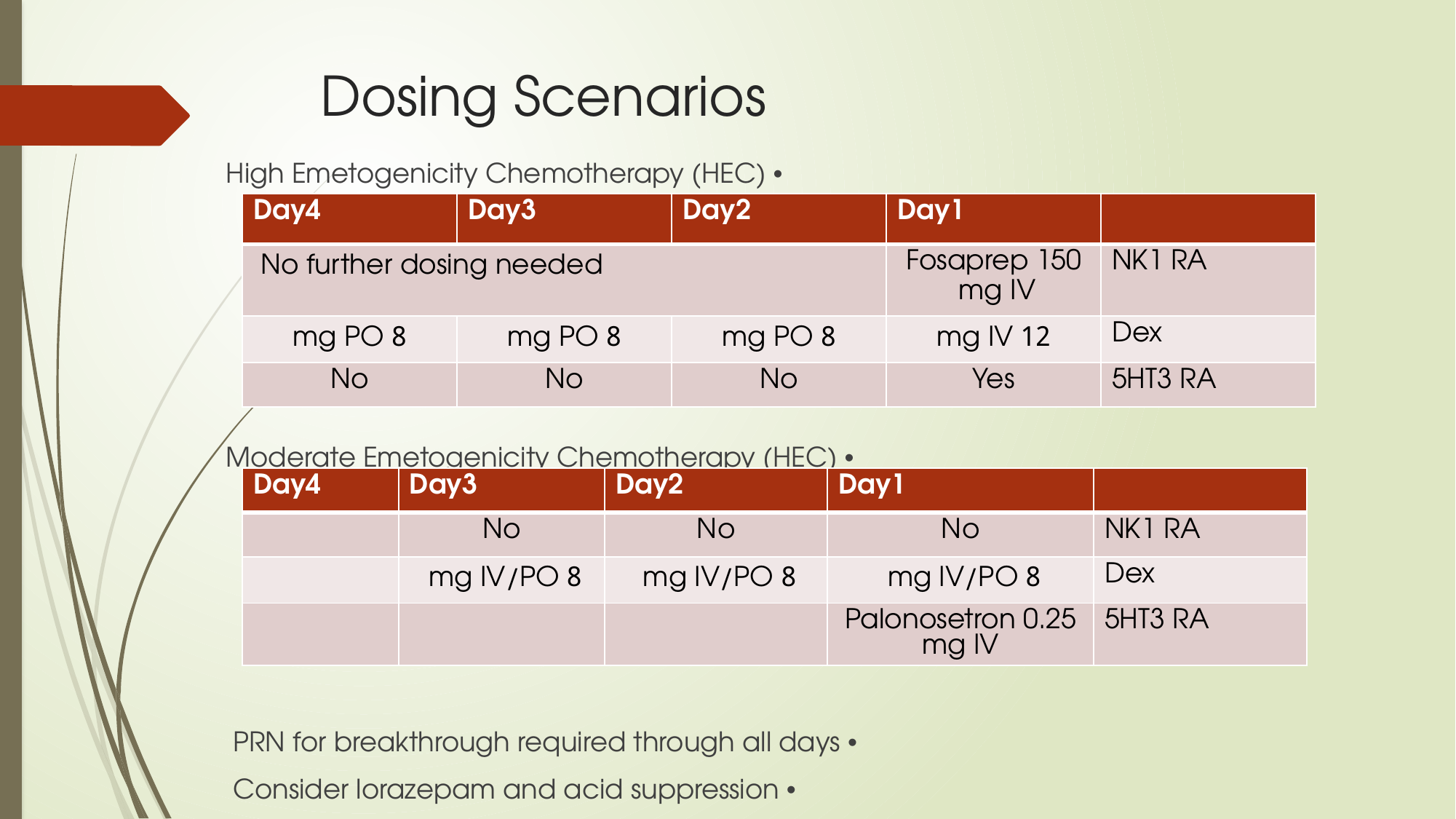

# Dosing Scenarios
• High Emetogenicity Chemotherapy (HEC)

• Moderate Emetogenicity Chemotherapy (HEC)

• PRN for breakthrough required through all days
• Consider lorazepam and acid suppression
| Day4 | Day3 | Day2 | Day1 |  |
| --- | --- | --- | --- | --- |
| No further dosing needed |  |  | Fosaprep 150 mg IV | NK1 RA |
| 8 mg PO | 8 mg PO | 8 mg PO | 12 mg IV | Dex |
| No | No | No | Yes | 5HT3 RA |
| Day4 | Day3 | Day2 | Day1 |  |
| --- | --- | --- | --- | --- |
|  | No | No | No | NK1 RA |
|  | 8 mg IV/PO | 8 mg IV/PO | 8 mg IV/PO | Dex |
|  |  |  | Palonosetron 0.25 mg IV | 5HT3 RA |